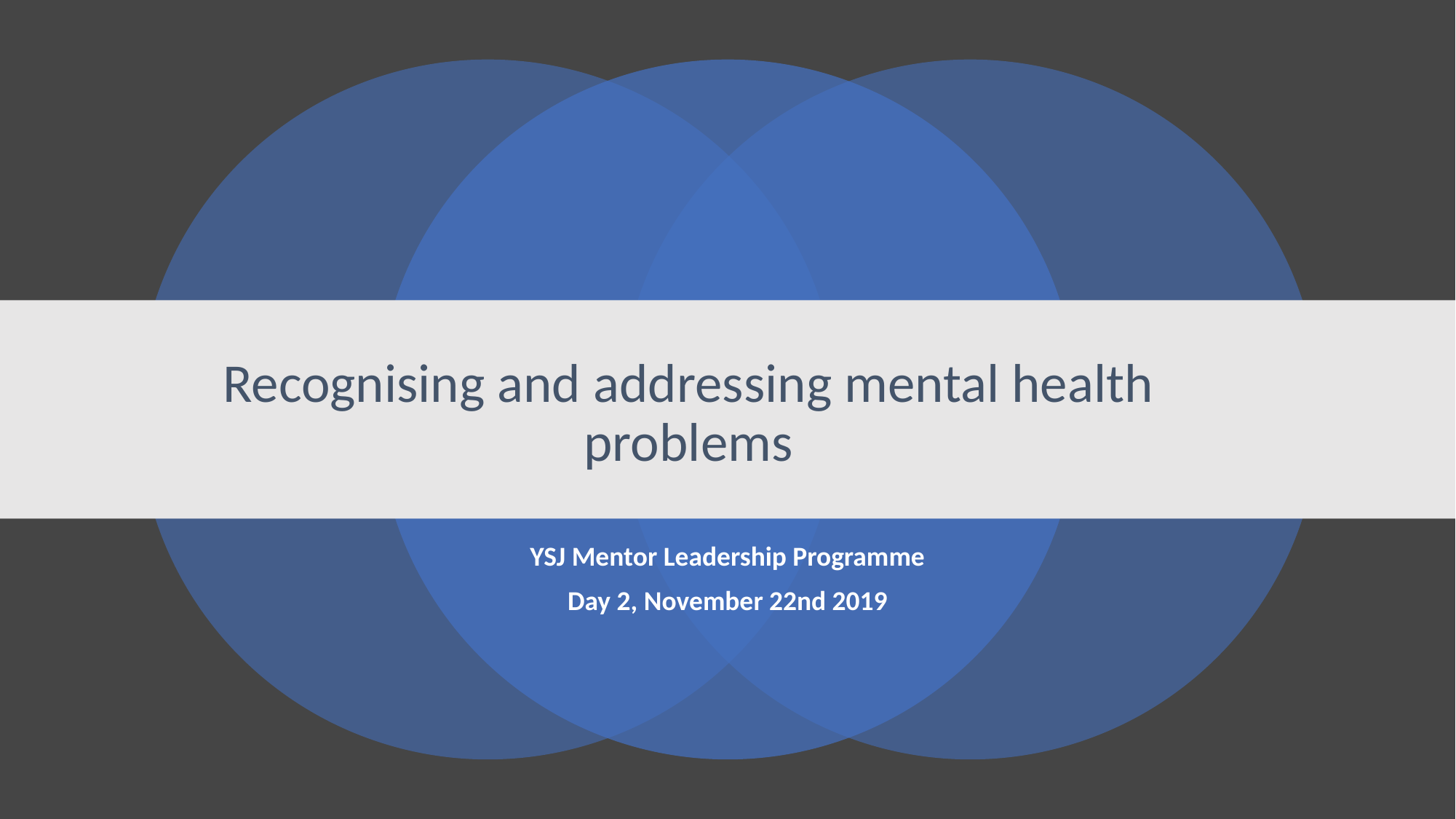

# Recognising and addressing mental health problems
YSJ Mentor Leadership Programme
Day 2, November 22nd 2019